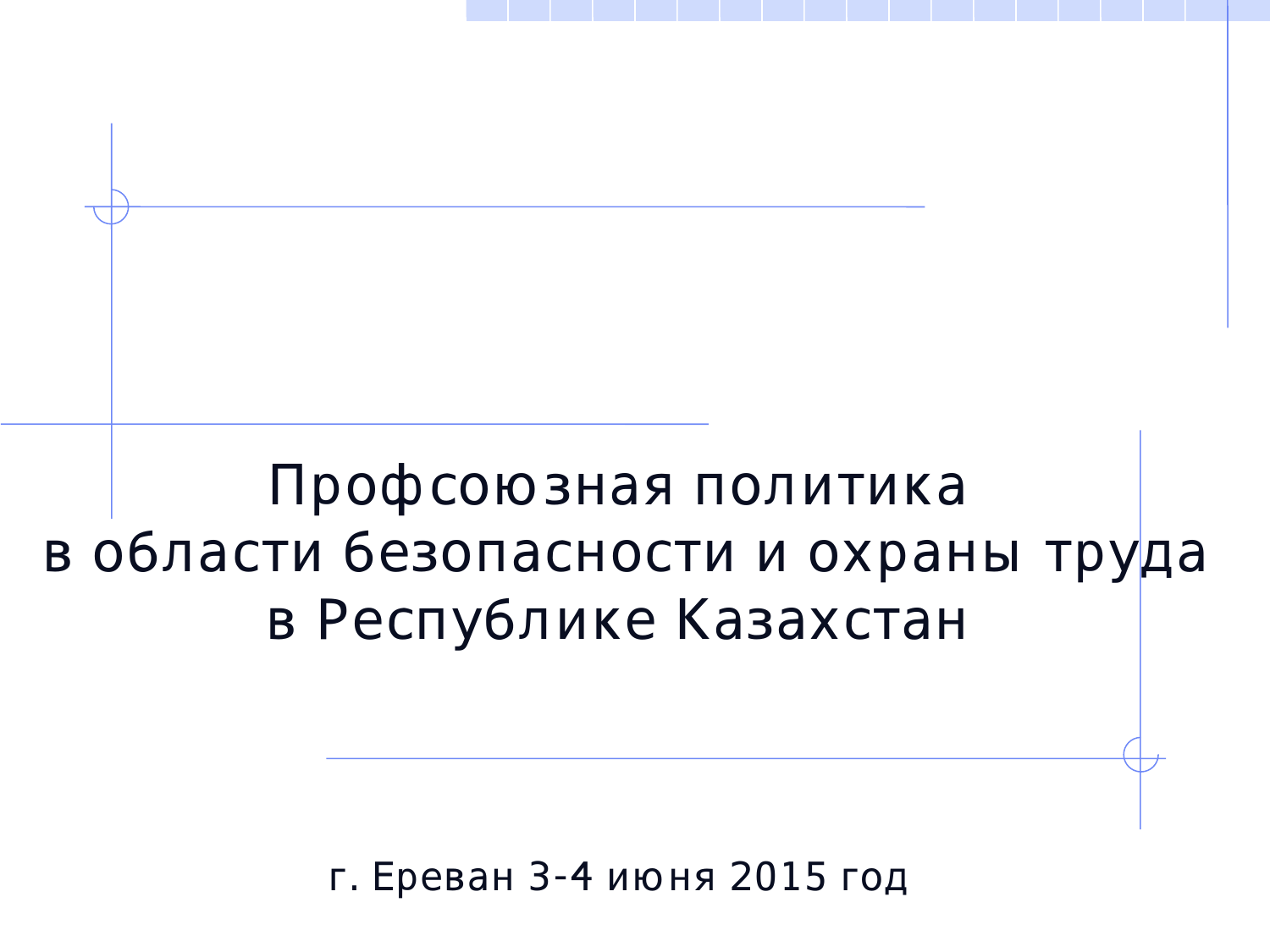

Во время этого доклада может возникнуть дискуссия с предложениями конкретных действий. Используйте PowerPoint для записи предложений по ходу обсуждения:

Во время демонстрации
щелкните правой кнопкой мыши
Выберите Записная книжка
Выберите вкладку Действия
Вводите замечания по мере поступления
Нажмите кнопку ОК по завершении доклада

В результате в конец презентации автоматически будет добавлен слайд Действия со списком внесенных предложений.
# Профсоюзная политика в области безопасности и охраны труда в Республике Казахстан г. Ереван 3-4 июня 2015 год